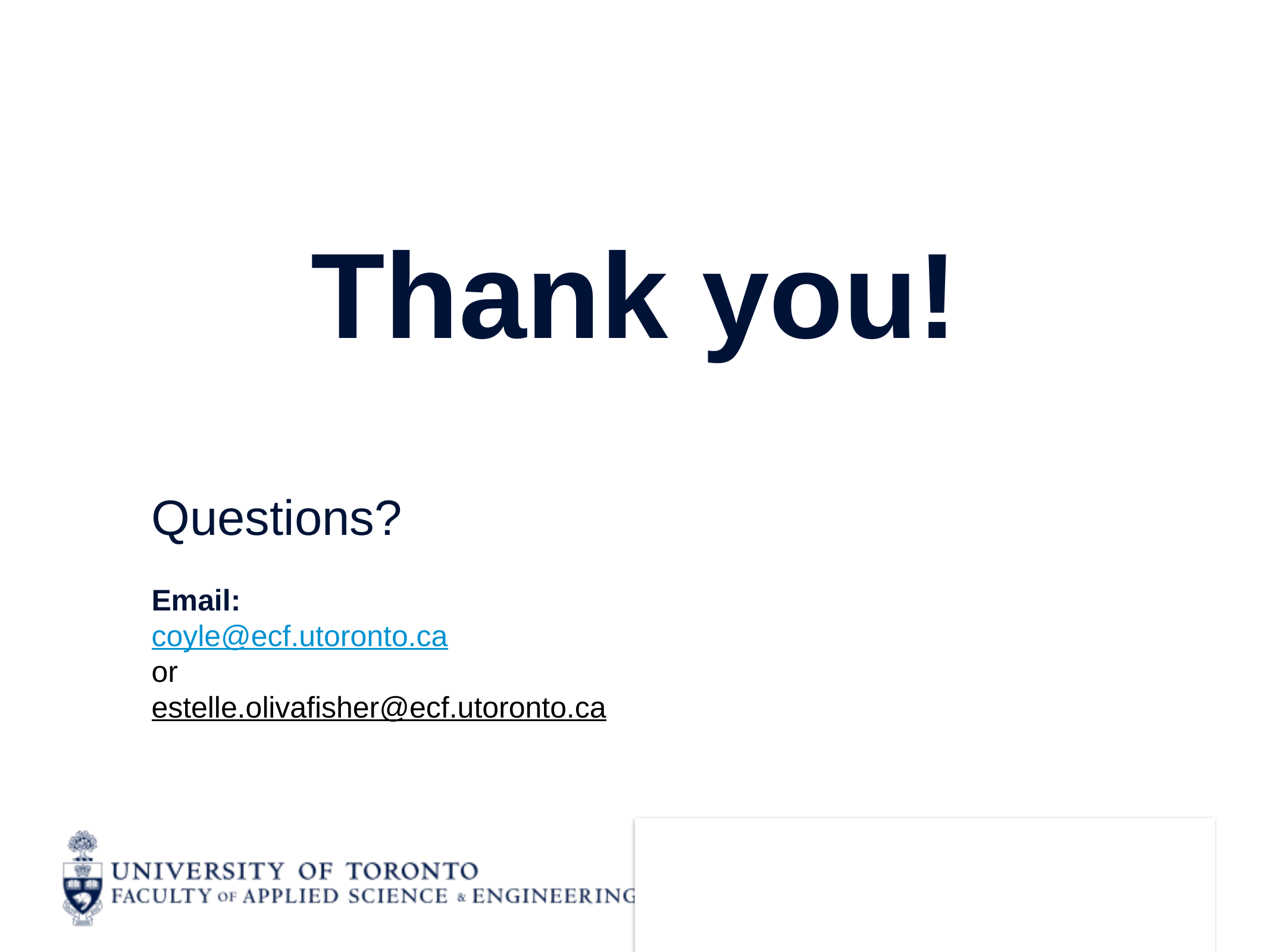

# Thank you!
Questions?
Email:
coyle@ecf.utoronto.ca
or
estelle.olivafisher@ecf.utoronto.ca